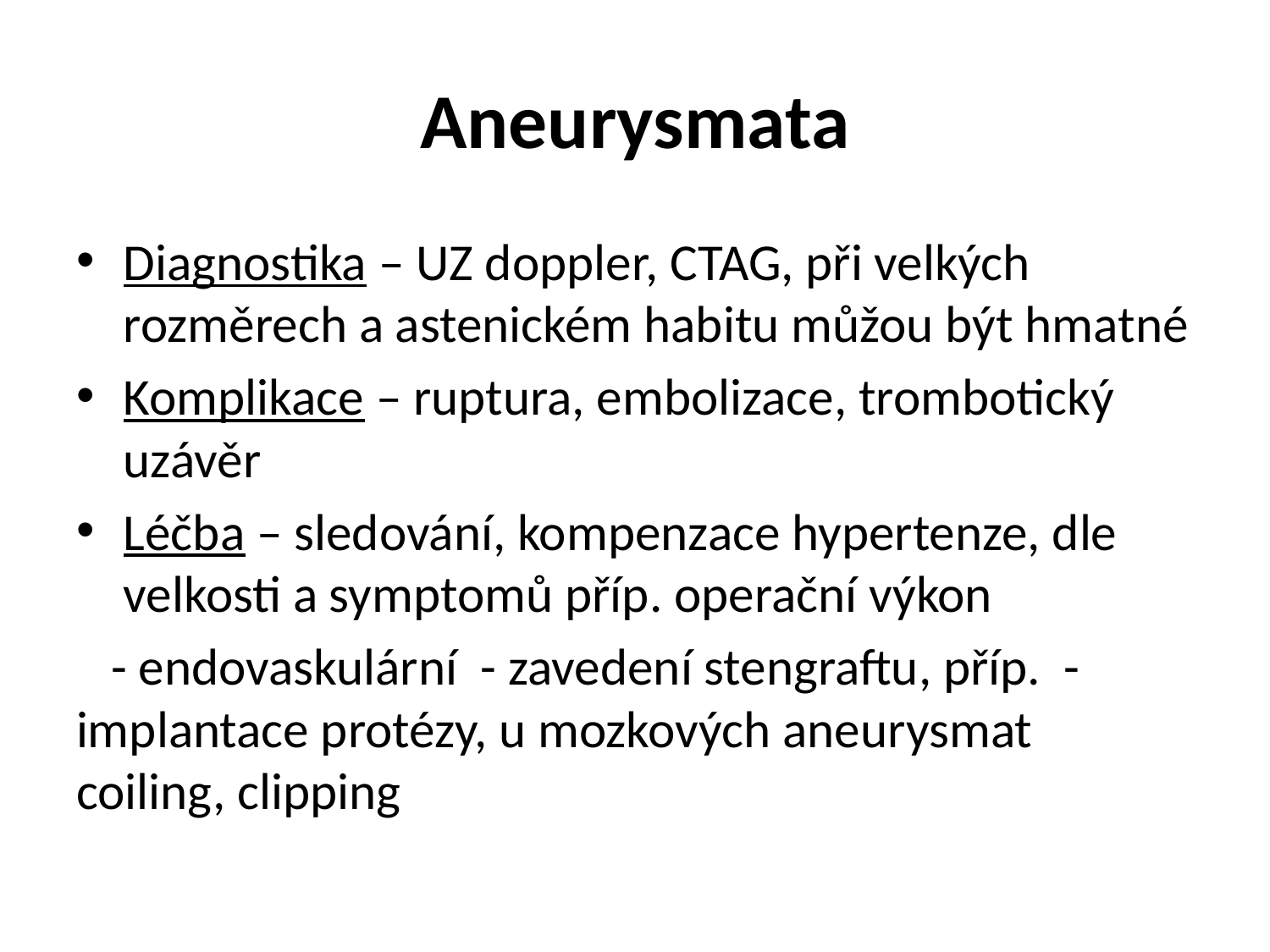

# Aneurysmata
Diagnostika – UZ doppler, CTAG, při velkých rozměrech a astenickém habitu můžou být hmatné
Komplikace – ruptura, embolizace, trombotický uzávěr
Léčba – sledování, kompenzace hypertenze, dle velkosti a symptomů příp. operační výkon
   - endovaskulární  - zavedení stengraftu, příp.  - implantace protézy, u mozkových aneurysmat coiling, clipping